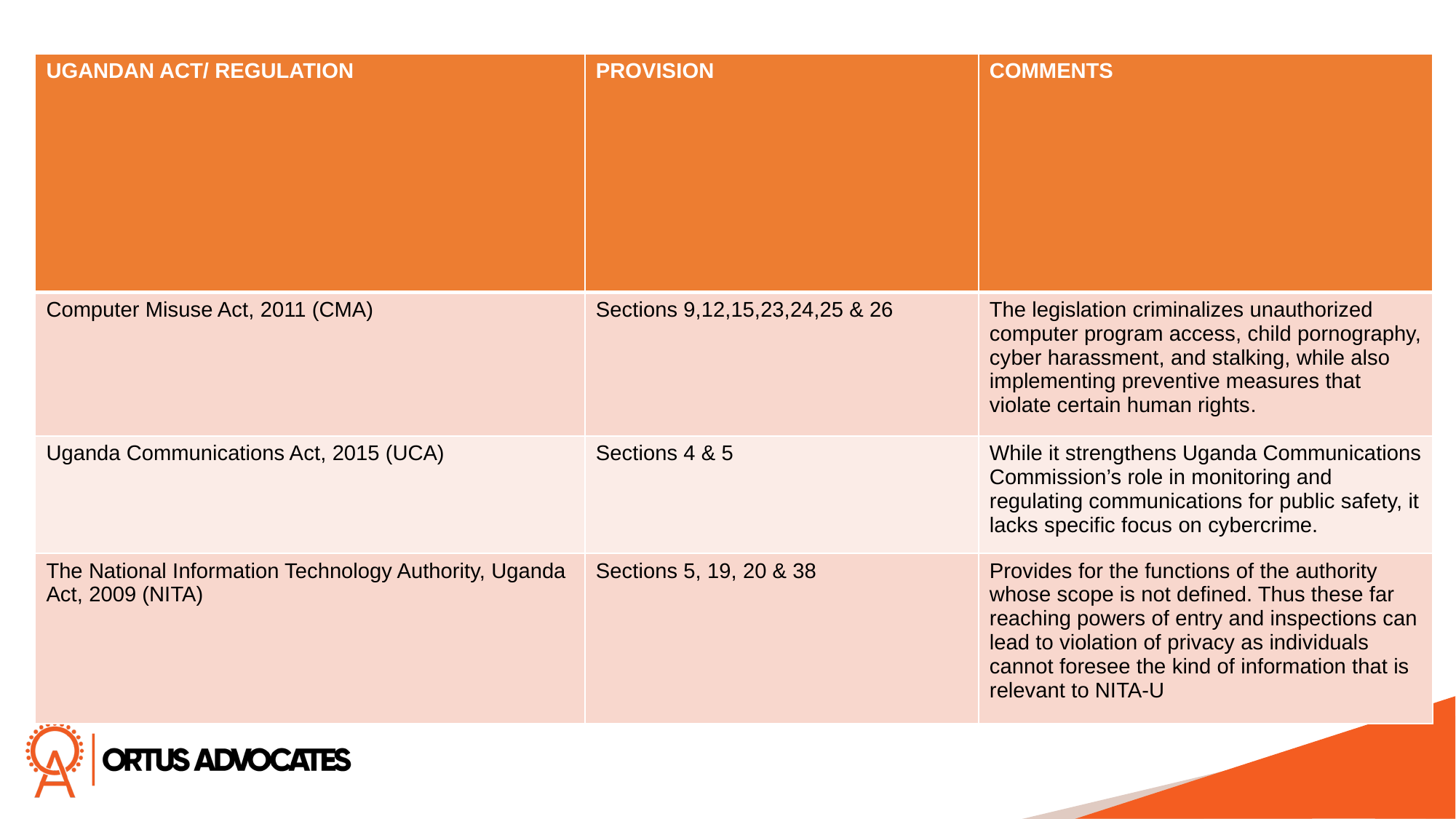

| UGANDAN ACT/ REGULATION | PROVISION | COMMENTS |
| --- | --- | --- |
| Computer Misuse Act, 2011 (CMA) | Sections 9,12,15,23,24,25 & 26 | The legislation criminalizes unauthorized computer program access, child pornography, cyber harassment, and stalking, while also implementing preventive measures that violate certain human rights. |
| Uganda Communications Act, 2015 (UCA) | Sections 4 & 5 | While it strengthens Uganda Communications Commission’s role in monitoring and regulating communications for public safety, it lacks specific focus on cybercrime. |
| The National Information Technology Authority, Uganda Act, 2009 (NITA) | Sections 5, 19, 20 & 38 | Provides for the functions of the authority whose scope is not defined. Thus these far reaching powers of entry and inspections can lead to violation of privacy as individuals cannot foresee the kind of information that is relevant to NITA-U |